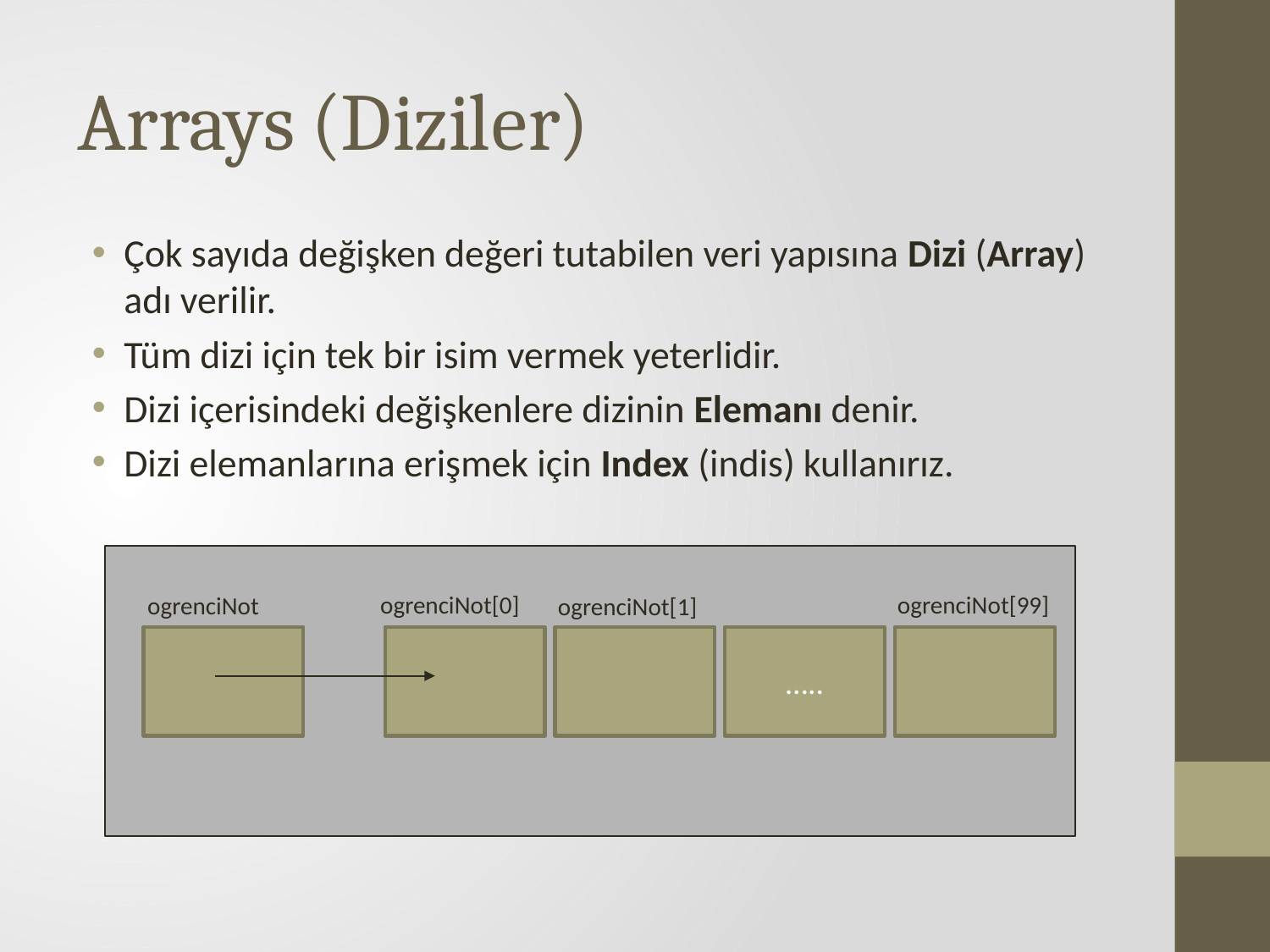

# Arrays (Diziler)
Çok sayıda değişken değeri tutabilen veri yapısına Dizi (Array) adı verilir.
Tüm dizi için tek bir isim vermek yeterlidir.
Dizi içerisindeki değişkenlere dizinin Elemanı denir.
Dizi elemanlarına erişmek için Index (indis) kullanırız.

ogrenciNot[0]
ogrenciNot[99]
ogrenciNot
ogrenciNot[1]

…..